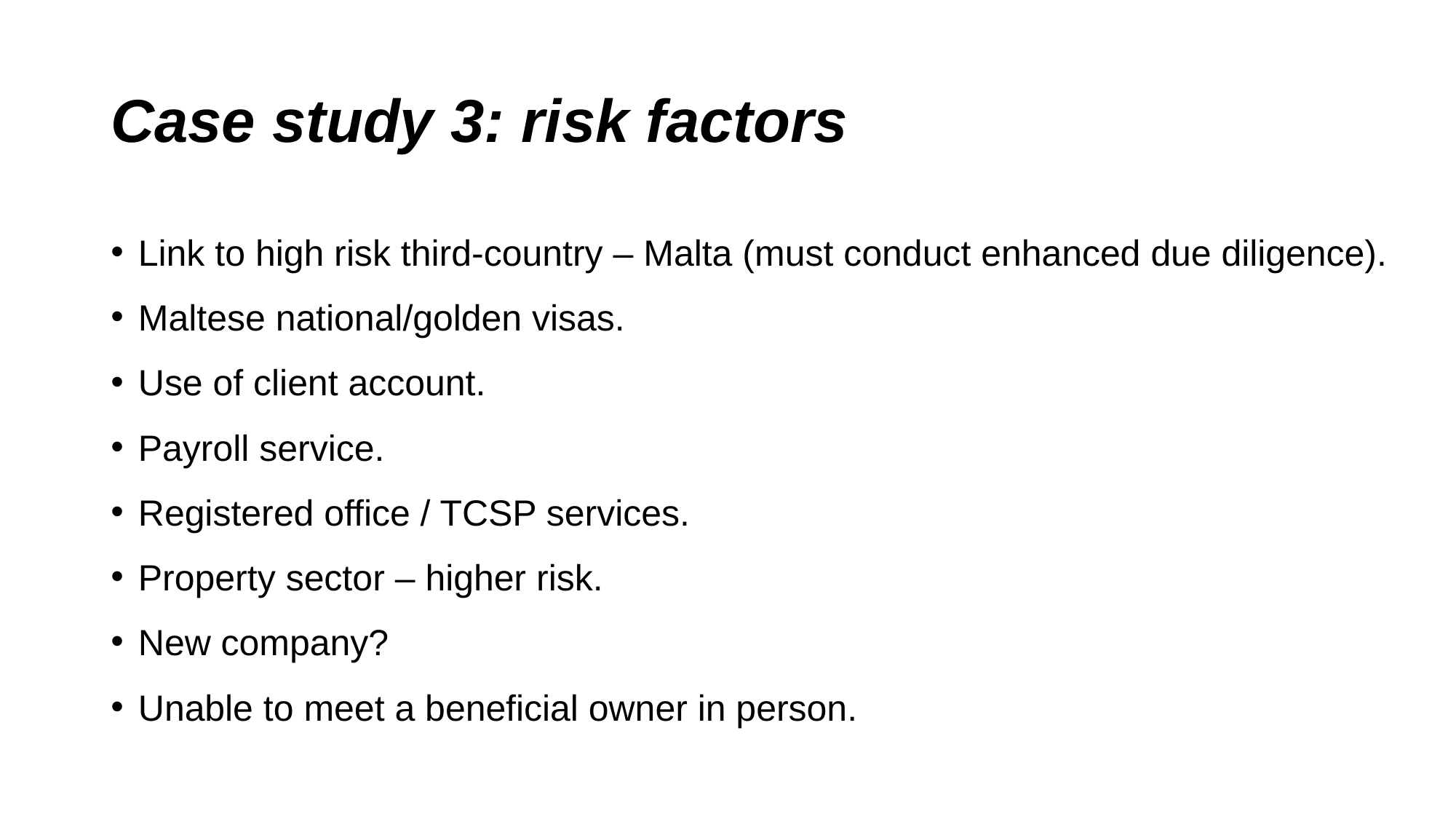

# Case study 3: risk factors
Link to high risk third-country – Malta (must conduct enhanced due diligence).
Maltese national/golden visas.
Use of client account.
Payroll service.
Registered office / TCSP services.
Property sector – higher risk.
New company?
Unable to meet a beneficial owner in person.